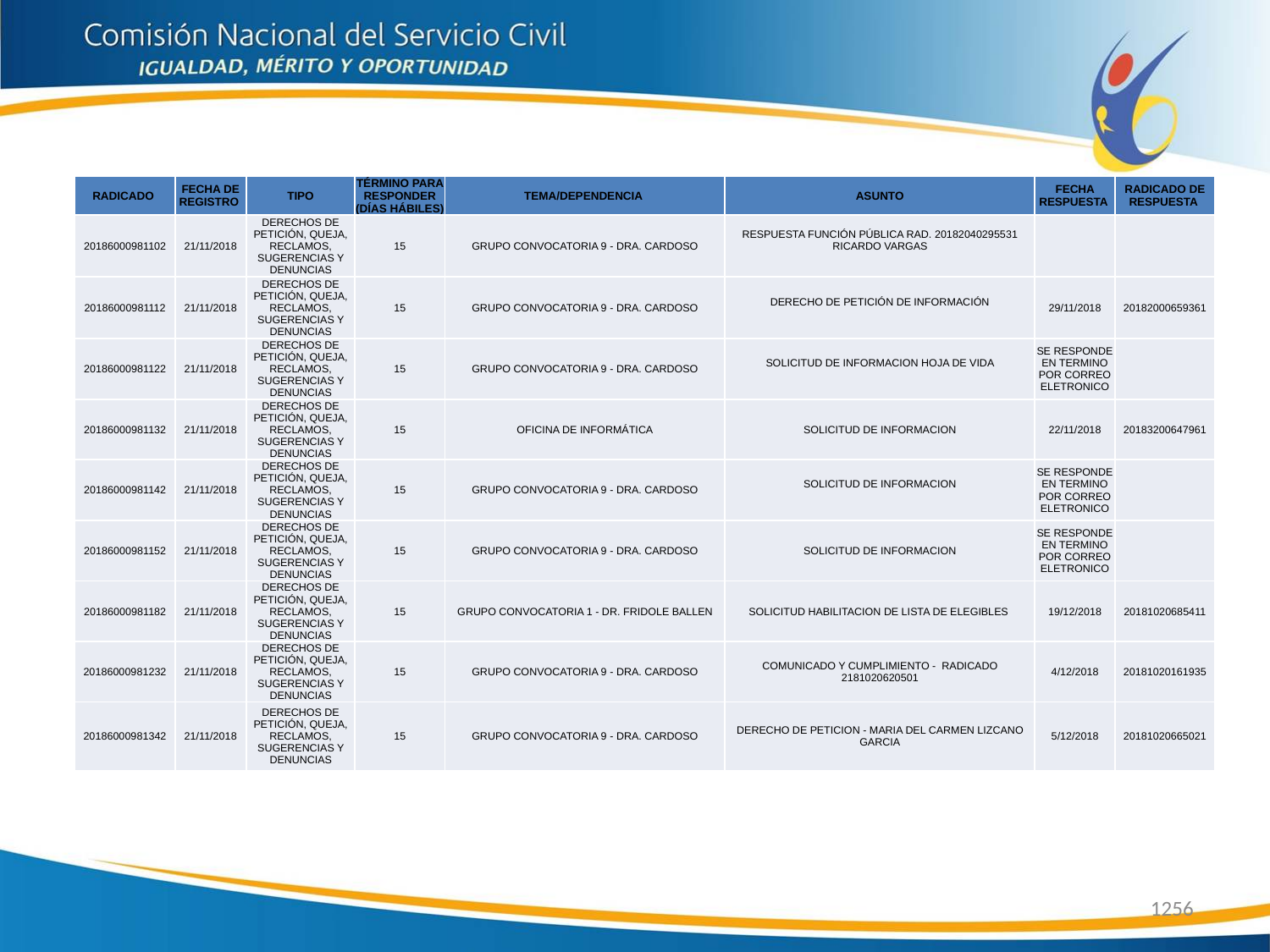

| RADICADO | FECHA DE REGISTRO | TIPO | TÉRMINO PARA RESPONDER (DÍAS HÁBILES) | TEMA/DEPENDENCIA | ASUNTO | FECHA RESPUESTA | RADICADO DE RESPUESTA |
| --- | --- | --- | --- | --- | --- | --- | --- |
| 20186000981102 | 21/11/2018 | DERECHOS DE PETICIÓN, QUEJA, RECLAMOS, SUGERENCIAS Y DENUNCIAS | 15 | GRUPO CONVOCATORIA 9 - DRA. CARDOSO | RESPUESTA FUNCIÓN PÚBLICA RAD. 20182040295531 RICARDO VARGAS |  |  |
| 20186000981112 | 21/11/2018 | DERECHOS DE PETICIÓN, QUEJA, RECLAMOS, SUGERENCIAS Y DENUNCIAS | 15 | GRUPO CONVOCATORIA 9 - DRA. CARDOSO | DERECHO DE PETICIÓN DE INFORMACIÓN | 29/11/2018 | 20182000659361 |
| 20186000981122 | 21/11/2018 | DERECHOS DE PETICIÓN, QUEJA, RECLAMOS, SUGERENCIAS Y DENUNCIAS | 15 | GRUPO CONVOCATORIA 9 - DRA. CARDOSO | SOLICITUD DE INFORMACION HOJA DE VIDA | SE RESPONDE EN TERMINO POR CORREO ELETRONICO |  |
| 20186000981132 | 21/11/2018 | DERECHOS DE PETICIÓN, QUEJA, RECLAMOS, SUGERENCIAS Y DENUNCIAS | 15 | OFICINA DE INFORMÁTICA | SOLICITUD DE INFORMACION | 22/11/2018 | 20183200647961 |
| 20186000981142 | 21/11/2018 | DERECHOS DE PETICIÓN, QUEJA, RECLAMOS, SUGERENCIAS Y DENUNCIAS | 15 | GRUPO CONVOCATORIA 9 - DRA. CARDOSO | SOLICITUD DE INFORMACION | SE RESPONDE EN TERMINO POR CORREO ELETRONICO |  |
| 20186000981152 | 21/11/2018 | DERECHOS DE PETICIÓN, QUEJA, RECLAMOS, SUGERENCIAS Y DENUNCIAS | 15 | GRUPO CONVOCATORIA 9 - DRA. CARDOSO | SOLICITUD DE INFORMACION | SE RESPONDE EN TERMINO POR CORREO ELETRONICO |  |
| 20186000981182 | 21/11/2018 | DERECHOS DE PETICIÓN, QUEJA, RECLAMOS, SUGERENCIAS Y DENUNCIAS | 15 | GRUPO CONVOCATORIA 1 - DR. FRIDOLE BALLEN | SOLICITUD HABILITACION DE LISTA DE ELEGIBLES | 19/12/2018 | 20181020685411 |
| 20186000981232 | 21/11/2018 | DERECHOS DE PETICIÓN, QUEJA, RECLAMOS, SUGERENCIAS Y DENUNCIAS | 15 | GRUPO CONVOCATORIA 9 - DRA. CARDOSO | COMUNICADO Y CUMPLIMIENTO - RADICADO 2181020620501 | 4/12/2018 | 20181020161935 |
| 20186000981342 | 21/11/2018 | DERECHOS DE PETICIÓN, QUEJA, RECLAMOS, SUGERENCIAS Y DENUNCIAS | 15 | GRUPO CONVOCATORIA 9 - DRA. CARDOSO | DERECHO DE PETICION - MARIA DEL CARMEN LIZCANO GARCIA | 5/12/2018 | 20181020665021 |
1256